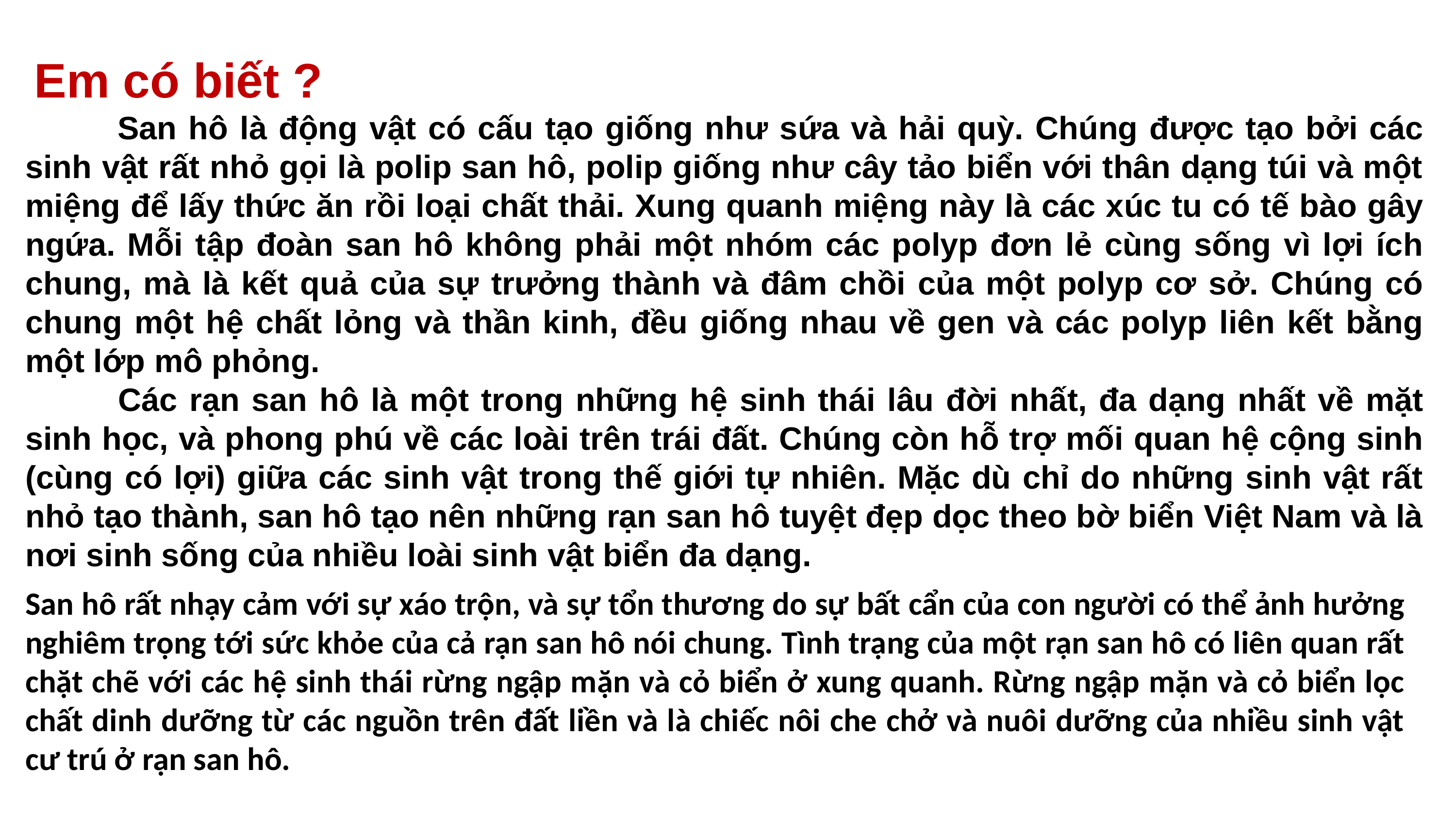

Em có biết ?
         San hô là động vật có cấu tạo giống như sứa và hải quỳ. Chúng được tạo bởi các sinh vật rất nhỏ gọi là polip san hô, polip giống như cây tảo biển với thân dạng túi và một miệng để lấy thức ăn rồi loại chất thải. Xung quanh miệng này là các xúc tu có tế bào gây ngứa. Mỗi tập đoàn san hô không phải một nhóm các polyp đơn lẻ cùng sống vì lợi ích chung, mà là kết quả của sự trưởng thành và đâm chồi của một polyp cơ sở. Chúng có chung một hệ chất lỏng và thần kinh, đều giống nhau về gen và các polyp liên kết bằng một lớp mô phỏng.
         Các rạn san hô là một trong những hệ sinh thái lâu đời nhất, đa dạng nhất về mặt sinh học, và phong phú về các loài trên trái đất. Chúng còn hỗ trợ mối quan hệ cộng sinh (cùng có lợi) giữa các sinh vật trong thế giới tự nhiên. Mặc dù chỉ do những sinh vật rất nhỏ tạo thành, san hô tạo nên những rạn san hô tuyệt đẹp dọc theo bờ biển Việt Nam và là nơi sinh sống của nhiều loài sinh vật biển đa dạng.
San hô rất nhạy cảm với sự xáo trộn, và sự tổn thương do sự bất cẩn của con người có thể ảnh hưởng nghiêm trọng tới sức khỏe của cả rạn san hô nói chung. Tình trạng của một rạn san hô có liên quan rất chặt chẽ với các hệ sinh thái rừng ngập mặn và cỏ biển ở xung quanh. Rừng ngập mặn và cỏ biển lọc chất dinh dưỡng từ các nguồn trên đất liền và là chiếc nôi che chở và nuôi dưỡng của nhiều sinh vật cư trú ở rạn san hô.